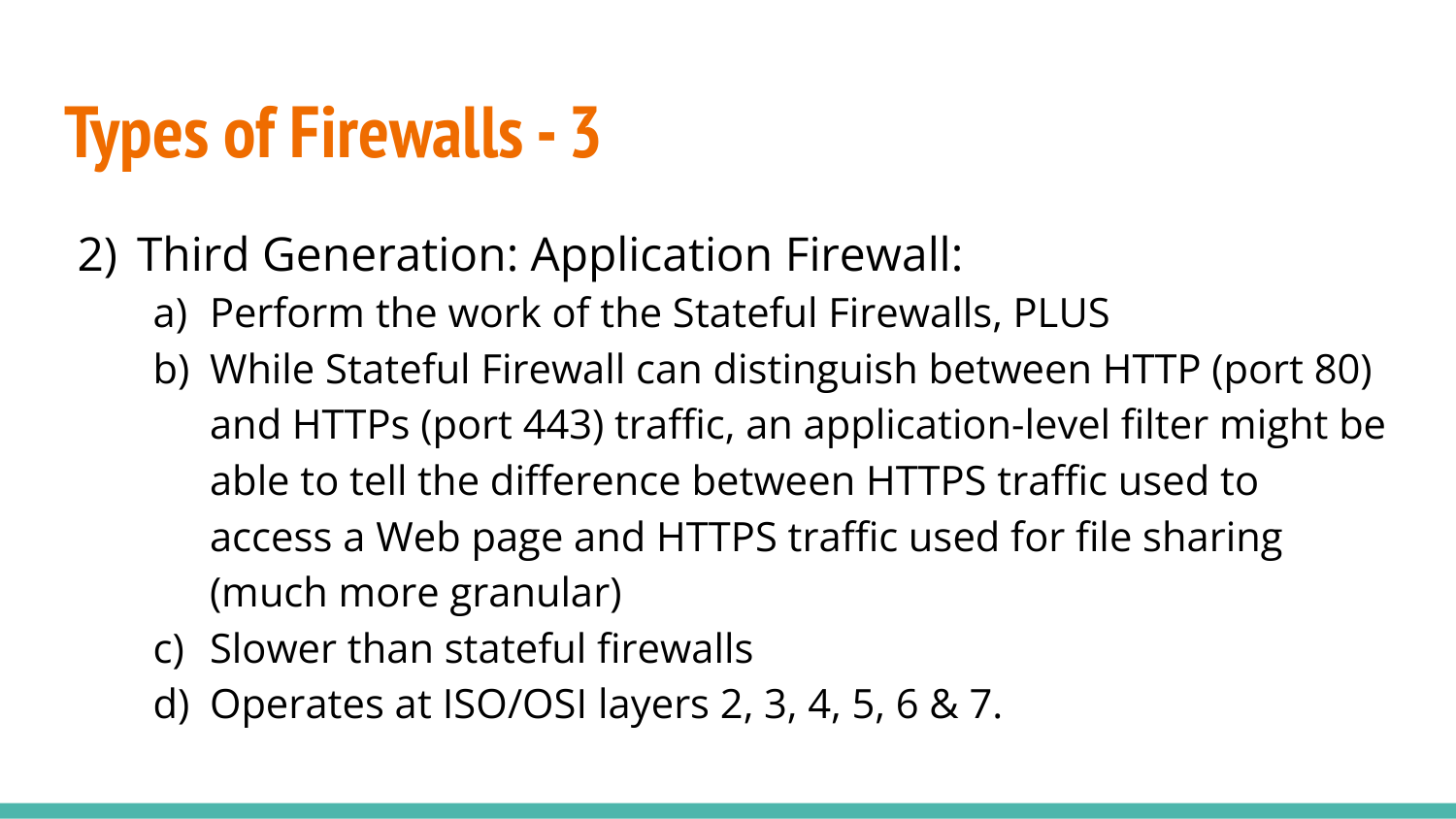

# Types of Firewalls - 3
Third Generation: Application Firewall:
Perform the work of the Stateful Firewalls, PLUS
While Stateful Firewall can distinguish between HTTP (port 80) and HTTPs (port 443) traffic, an application-level filter might be able to tell the difference between HTTPS traffic used to access a Web page and HTTPS traffic used for file sharing (much more granular)
Slower than stateful firewalls
Operates at ISO/OSI layers 2, 3, 4, 5, 6 & 7.